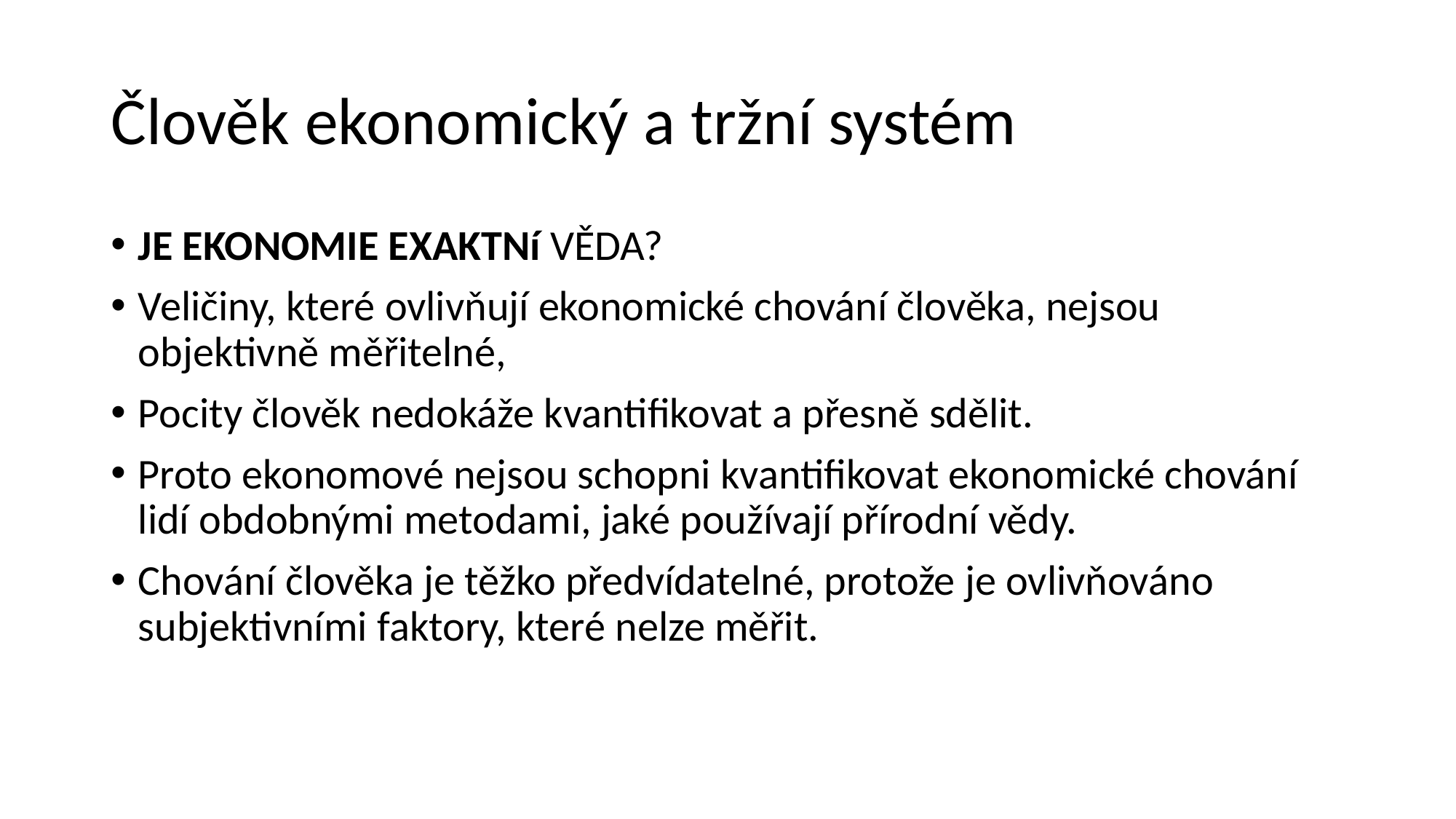

# Člověk ekonomický a tržní systém
JE EKONOMIE EXAKTNí VĚDA?
Veličiny, které ovlivňují ekonomické chování člověka, nejsou objektivně měřitelné,
Pocity člověk nedokáže kvantifikovat a přesně sdělit.
Proto ekonomové nejsou schopni kvantifikovat ekonomické chování lidí obdobnými metodami, jaké používají přírodní vědy.
Chování člověka je těžko předvídatelné, protože je ovlivňováno subjektivními faktory, které nelze měřit.